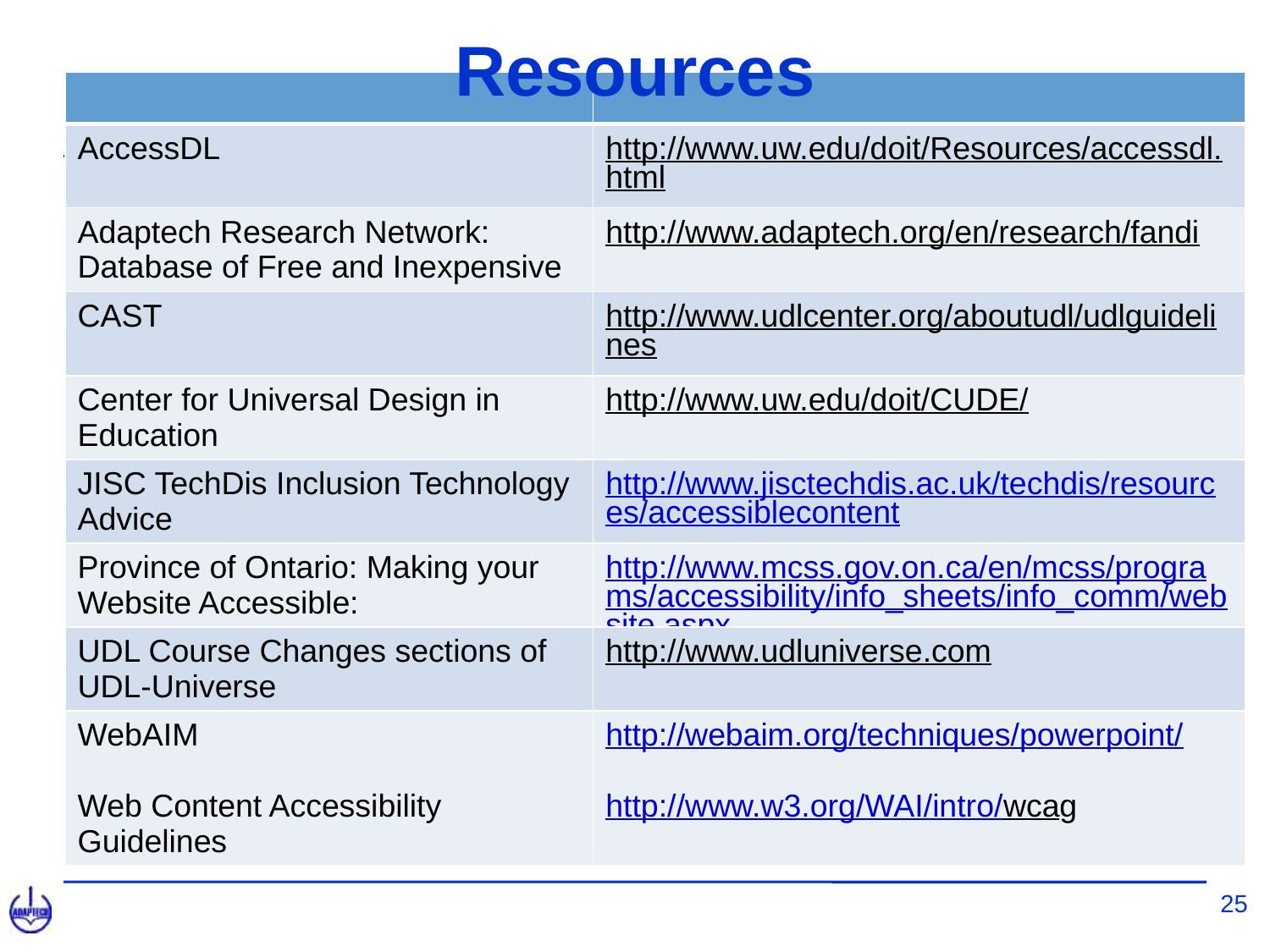

# Resources
|  |  |
| --- | --- |
| AccessDL | http://www.uw.edu/doit/Resources/accessdl.html |
| Adaptech Research Network: Database of Free and Inexpensive | http://www.adaptech.org/en/research/fandi |
| CAST | http://www.udlcenter.org/aboutudl/udlguidelines |
| Center for Universal Design in Education | http://www.uw.edu/doit/CUDE/ |
| JISC TechDis Inclusion Technology Advice | http://www.jisctechdis.ac.uk/techdis/resources/accessiblecontent |
| Province of Ontario: Making your Website Accessible: | http://www.mcss.gov.on.ca/en/mcss/programs/accessibility/info\_sheets/info\_comm/website.aspx |
| UDL Course Changes sections of UDL-Universe | http://www.udluniverse.com |
| WebAIM Web Content Accessibility Guidelines | http://webaim.org/techniques/powerpoint/ http://www.w3.org/WAI/intro/wcag |
25